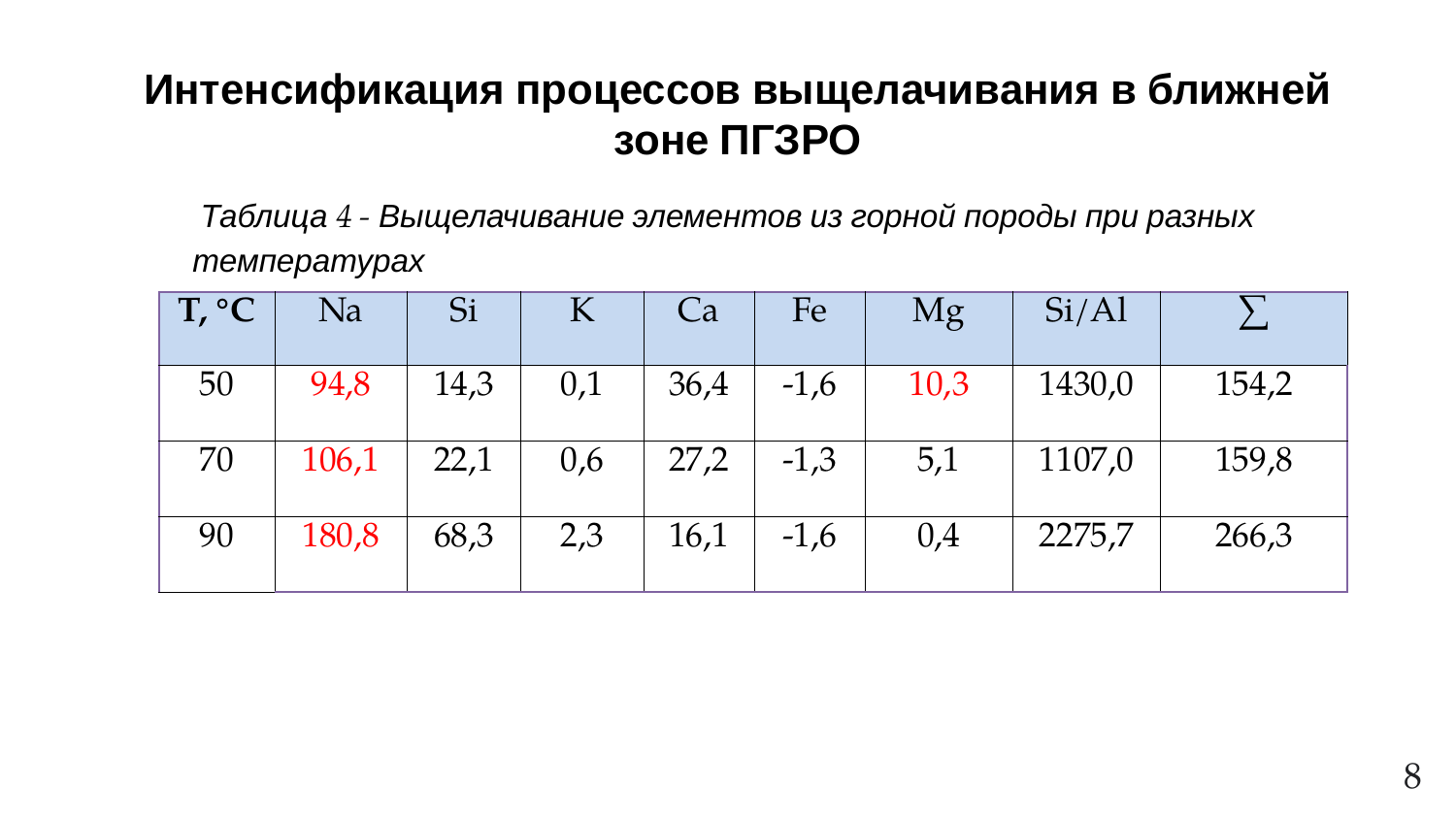

# Интенсификация процессов выщелачивания в ближней зоне ПГЗРО
 Таблица 4 - Выщелачивание элементов из горной породы при разных температурах

| T, °C | Na | Si | K | Ca | Fe | Mg | Si/Al | ∑ |
| --- | --- | --- | --- | --- | --- | --- | --- | --- |
| 50 | 94,8 | 14,3 | 0,1 | 36,4 | -1,6 | 10,3 | 1430,0 | 154,2 |
| 70 | 106,1 | 22,1 | 0,6 | 27,2 | -1,3 | 5,1 | 1107,0 | 159,8 |
| 90 | 180,8 | 68,3 | 2,3 | 16,1 | -1,6 | 0,4 | 2275,7 | 266,3 |
8